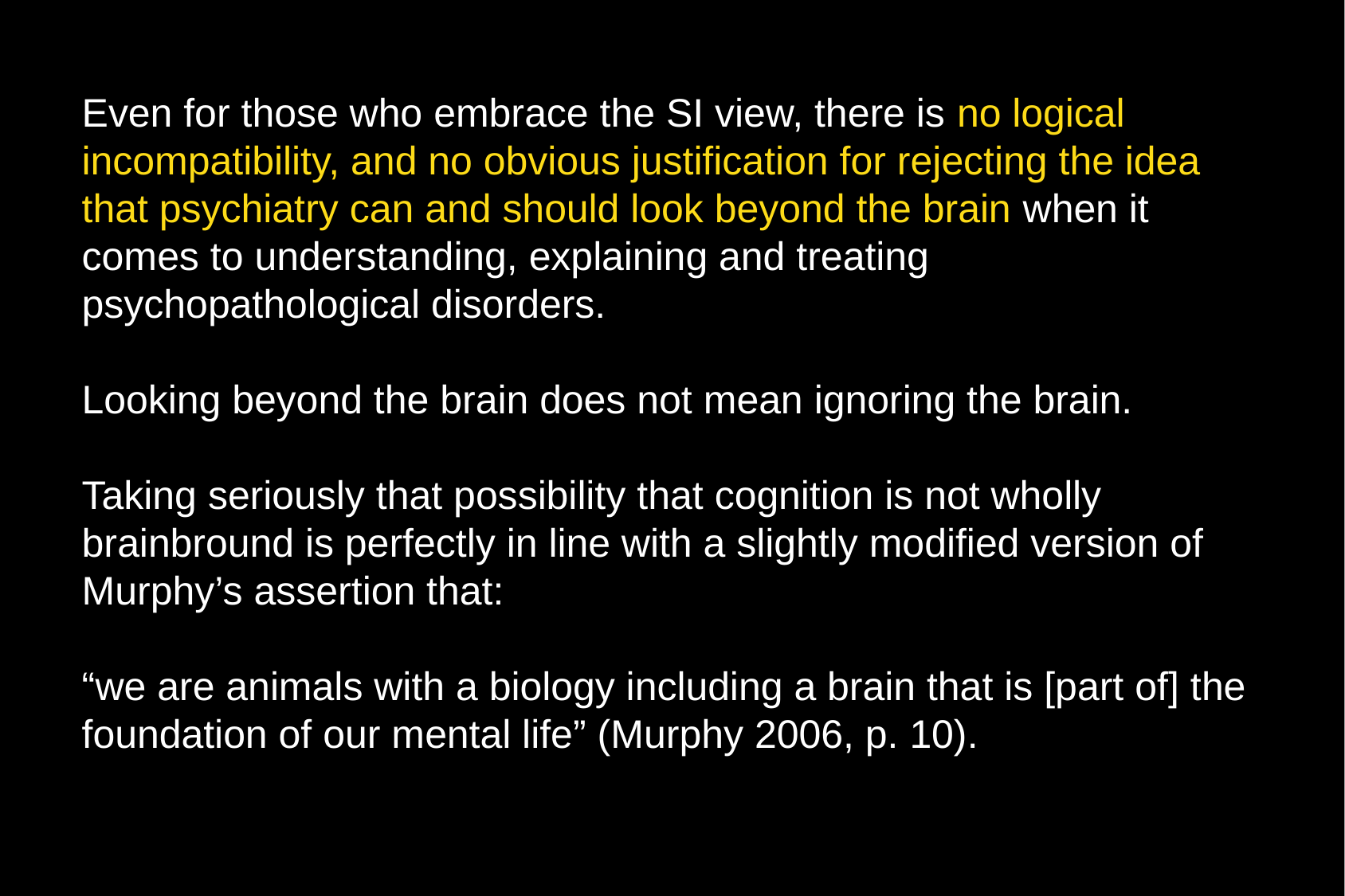

Even for those who embrace the SI view, there is no logical incompatibility, and no obvious justification for rejecting the idea that psychiatry can and should look beyond the brain when it comes to understanding, explaining and treating psychopathological disorders.

Looking beyond the brain does not mean ignoring the brain.

Taking seriously that possibility that cognition is not wholly brainbround is perfectly in line with a slightly modified version of Murphy’s assertion that:

“we are animals with a biology including a brain that is [part of] the foundation of our mental life” (Murphy 2006, p. 10).